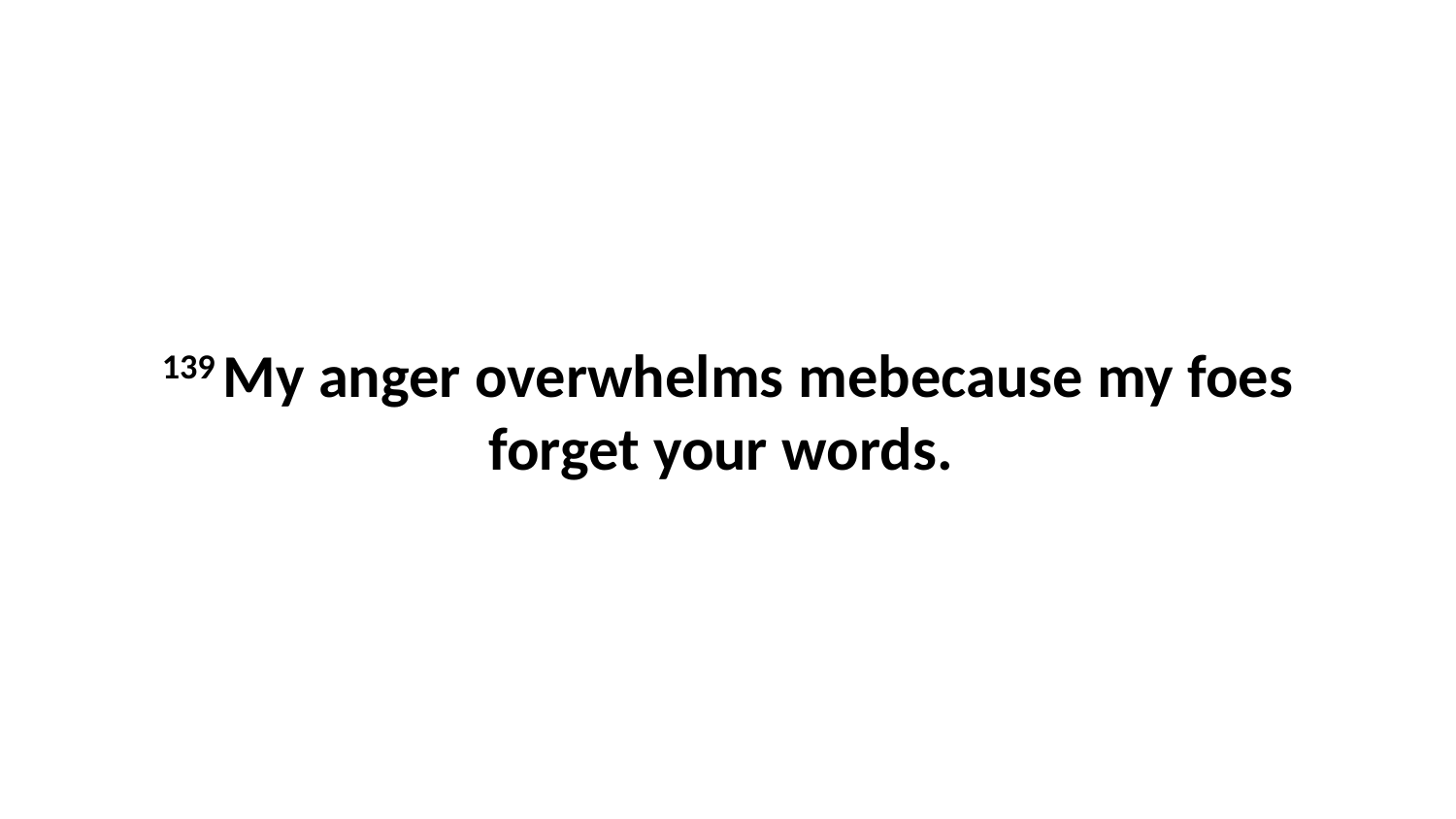

139 My anger overwhelms mebecause my foes forget your words.